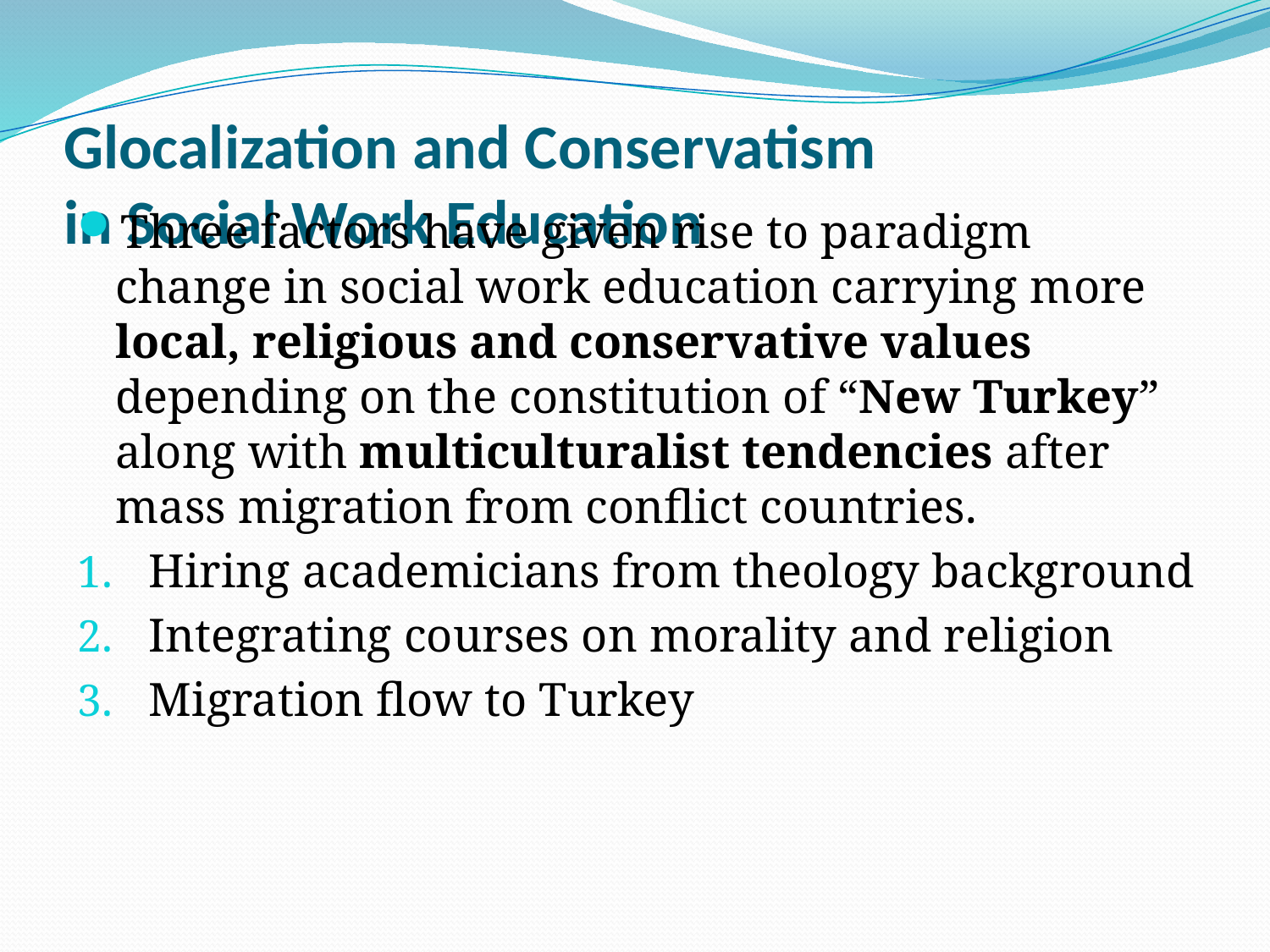

# Glocalization and Conservatism in Social Work Education
Three factors have given rise to paradigm change in social work education carrying more local, religious and conservative values depending on the constitution of “New Turkey” along with multiculturalist tendencies after mass migration from conflict countries.
Hiring academicians from theology background
Integrating courses on morality and religion
Migration flow to Turkey